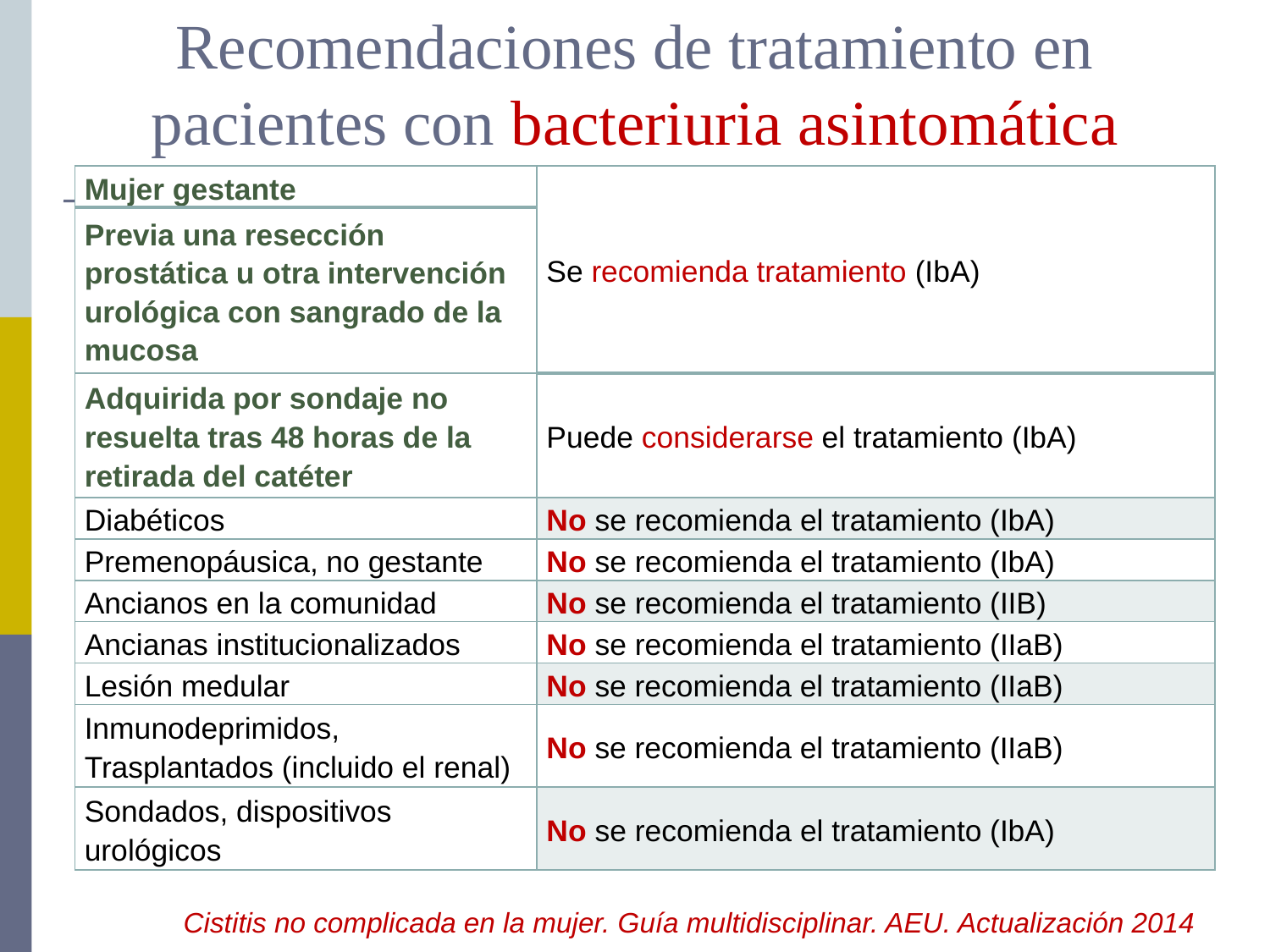

# Recomendaciones de tratamiento en pacientes con bacteriuria asintomática
| Mujer gestante | Se recomienda tratamiento (IbA) |
| --- | --- |
| Previa una resección prostática u otra intervención urológica con sangrado de la mucosa |  |
| Adquirida por sondaje no resuelta tras 48 horas de la retirada del catéter | Puede considerarse el tratamiento (IbA) |
| Diabéticos | No se recomienda el tratamiento (IbA) |
| Premenopáusica, no gestante | No se recomienda el tratamiento (IbA) |
| Ancianos en la comunidad | No se recomienda el tratamiento (IIB) |
| Ancianas institucionalizados | No se recomienda el tratamiento (IIaB) |
| Lesión medular | No se recomienda el tratamiento (IIaB) |
| Inmunodeprimidos, Trasplantados (incluido el renal) | No se recomienda el tratamiento (IIaB) |
| Sondados, dispositivos urológicos | No se recomienda el tratamiento (IbA) |
Cistitis no complicada en la mujer. Guía multidisciplinar. AEU. Actualización 2014